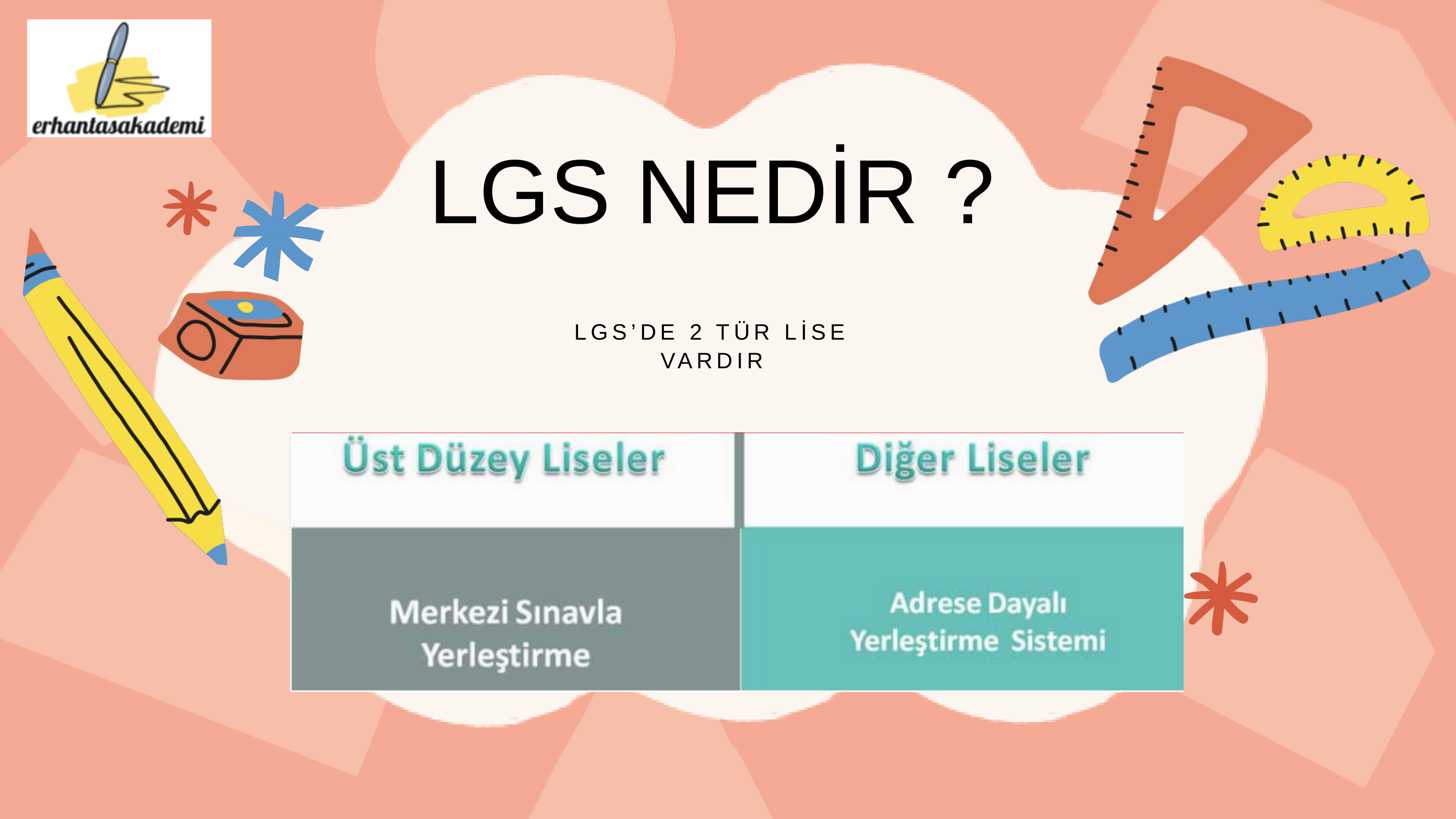

LGS NEDİR ?

LGS’DE 2 TÜR LİSE VARDIR